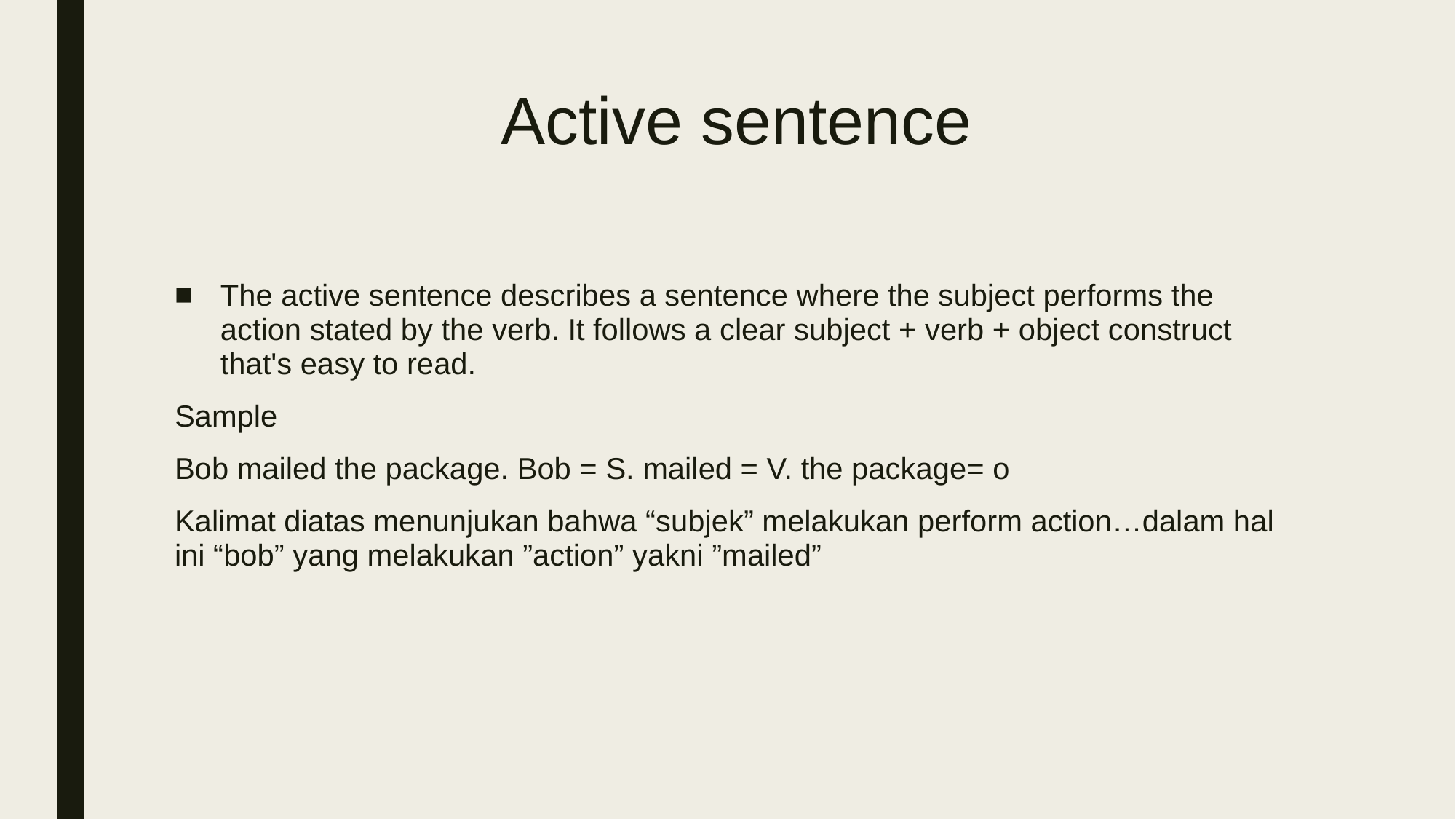

# Active sentence
The active sentence describes a sentence where the subject performs the action stated by the verb. It follows a clear subject + verb + object construct that's easy to read.
Sample
Bob mailed the package. Bob = S. mailed = V. the package= o
Kalimat diatas menunjukan bahwa “subjek” melakukan perform action…dalam hal ini “bob” yang melakukan ”action” yakni ”mailed”